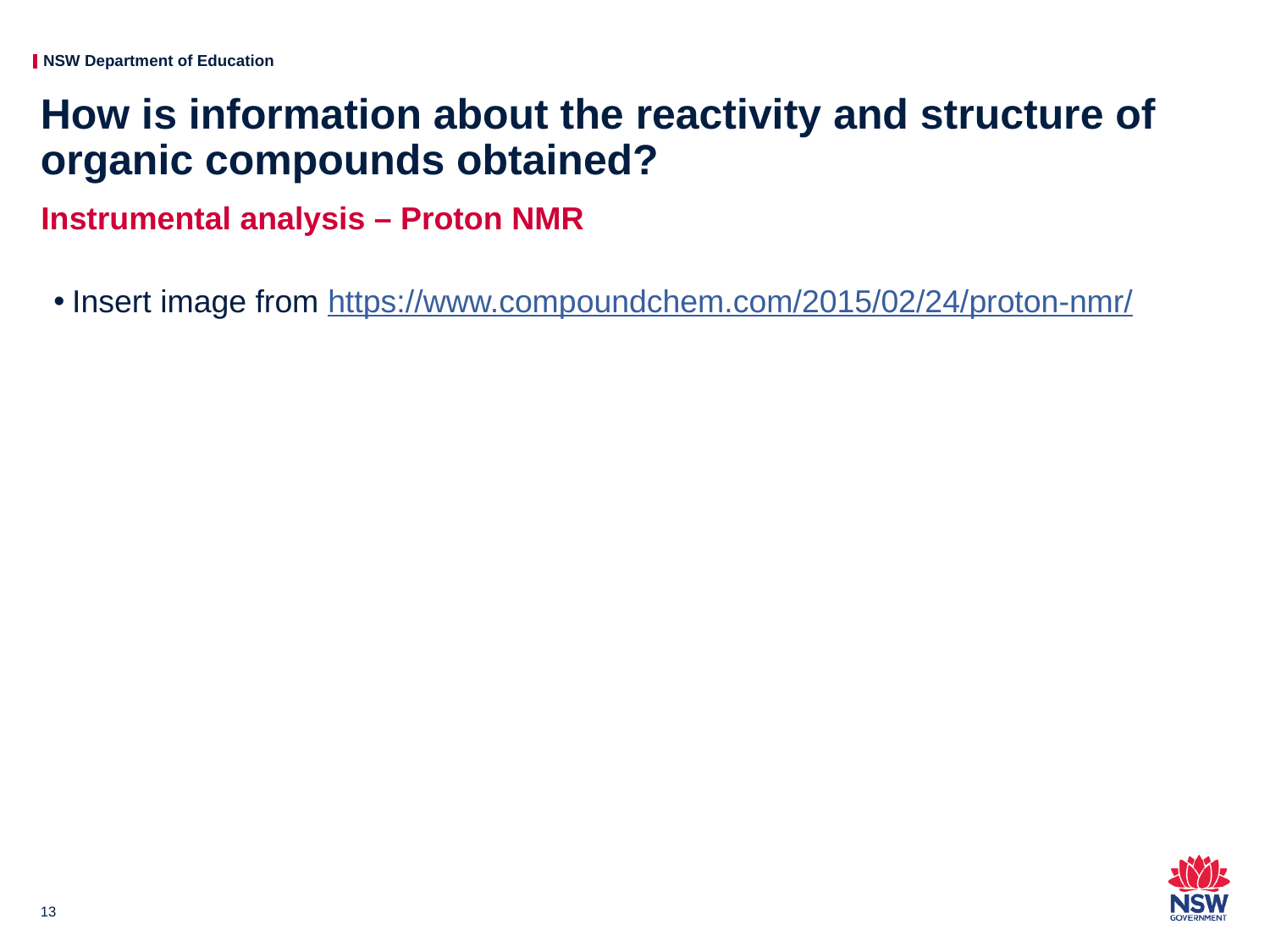

# How is information about the reactivity and structure of organic compounds obtained?
Instrumental analysis – Proton NMR
Insert image from https://www.compoundchem.com/2015/02/24/proton-nmr/

13